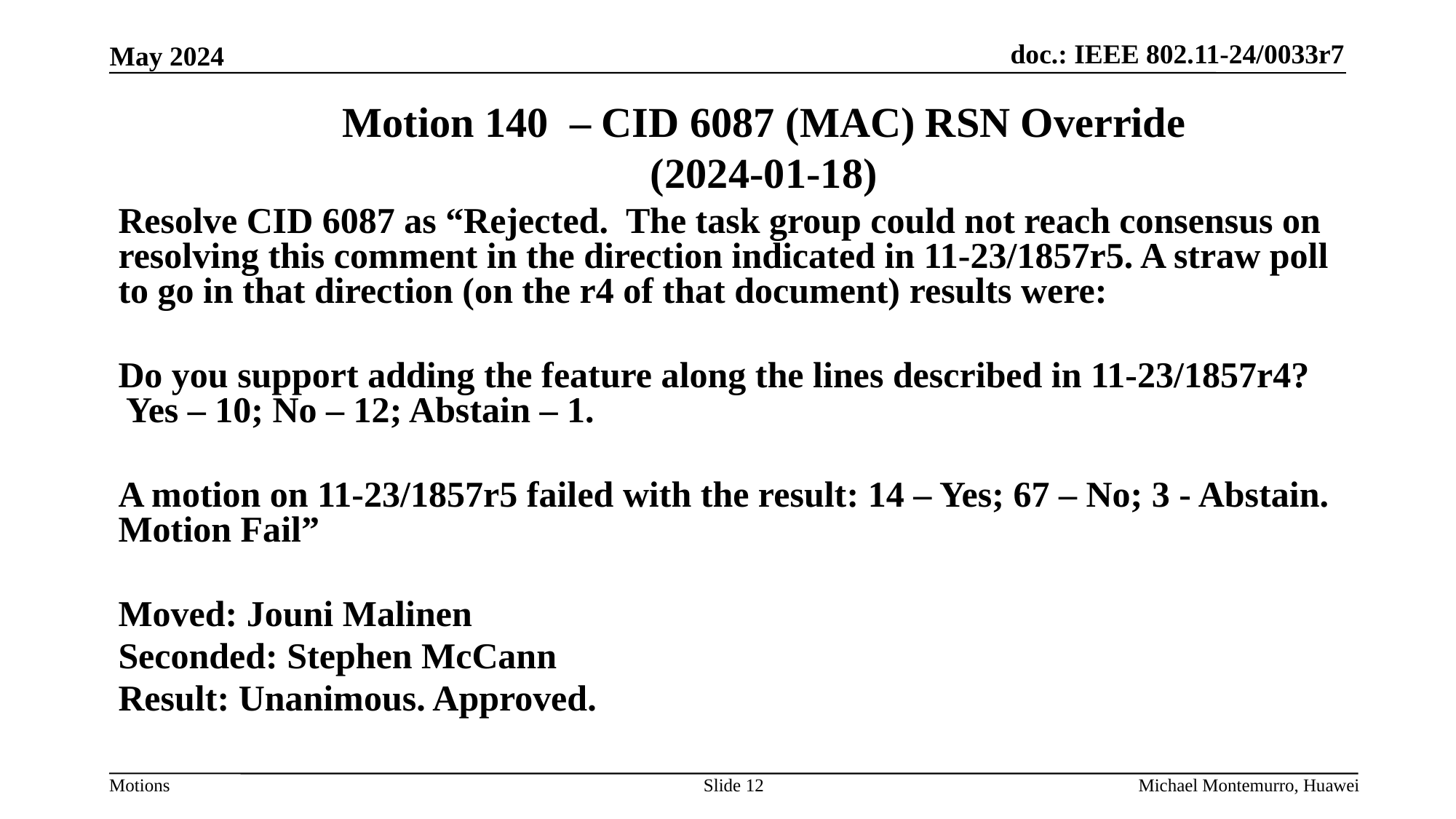

# Motion 140  – CID 6087 (MAC) RSN Override (2024-01-18)
Resolve CID 6087 as “Rejected.  The task group could not reach consensus on resolving this comment in the direction indicated in 11-23/1857r5. A straw poll to go in that direction (on the r4 of that document) results were:

Do you support adding the feature along the lines described in 11-23/1857r4?    Yes – 10; No – 12; Abstain – 1.

A motion on 11-23/1857r5 failed with the result: 14 – Yes; 67 – No; 3 - Abstain. Motion Fail”

Moved: Jouni Malinen
Seconded: Stephen McCann
Result: Unanimous. Approved.
Slide 12
Michael Montemurro, Huawei